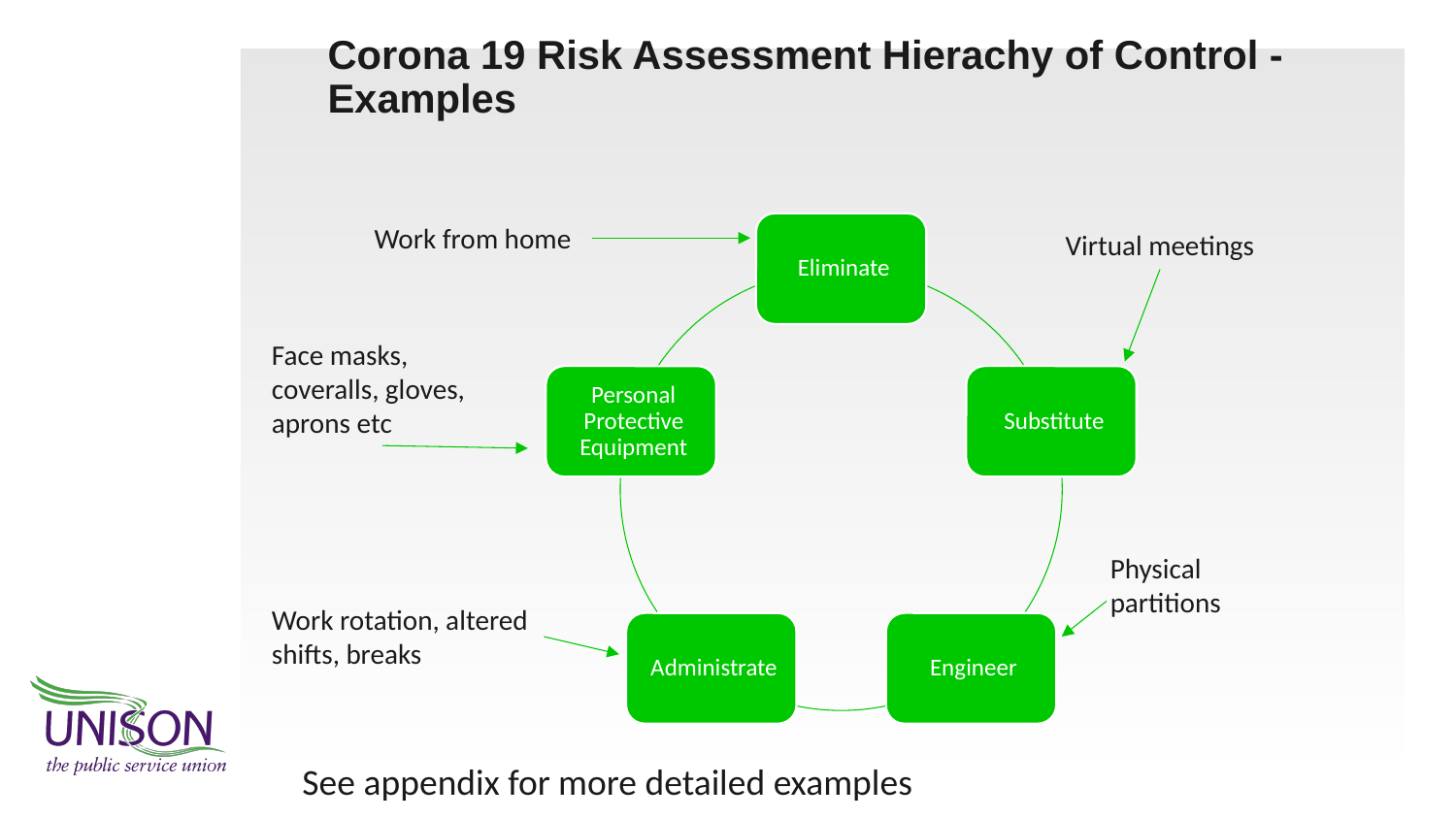

# Corona 19 Risk Assessment Hierachy of Control -Examples
Eliminate
Substitute
Engineer
Administrate
Personal Protective Equipment
Work from home
Virtual meetings
Face masks, coveralls, gloves, aprons etc
Physical partitions
Work rotation, altered shifts, breaks
See appendix for more detailed examples